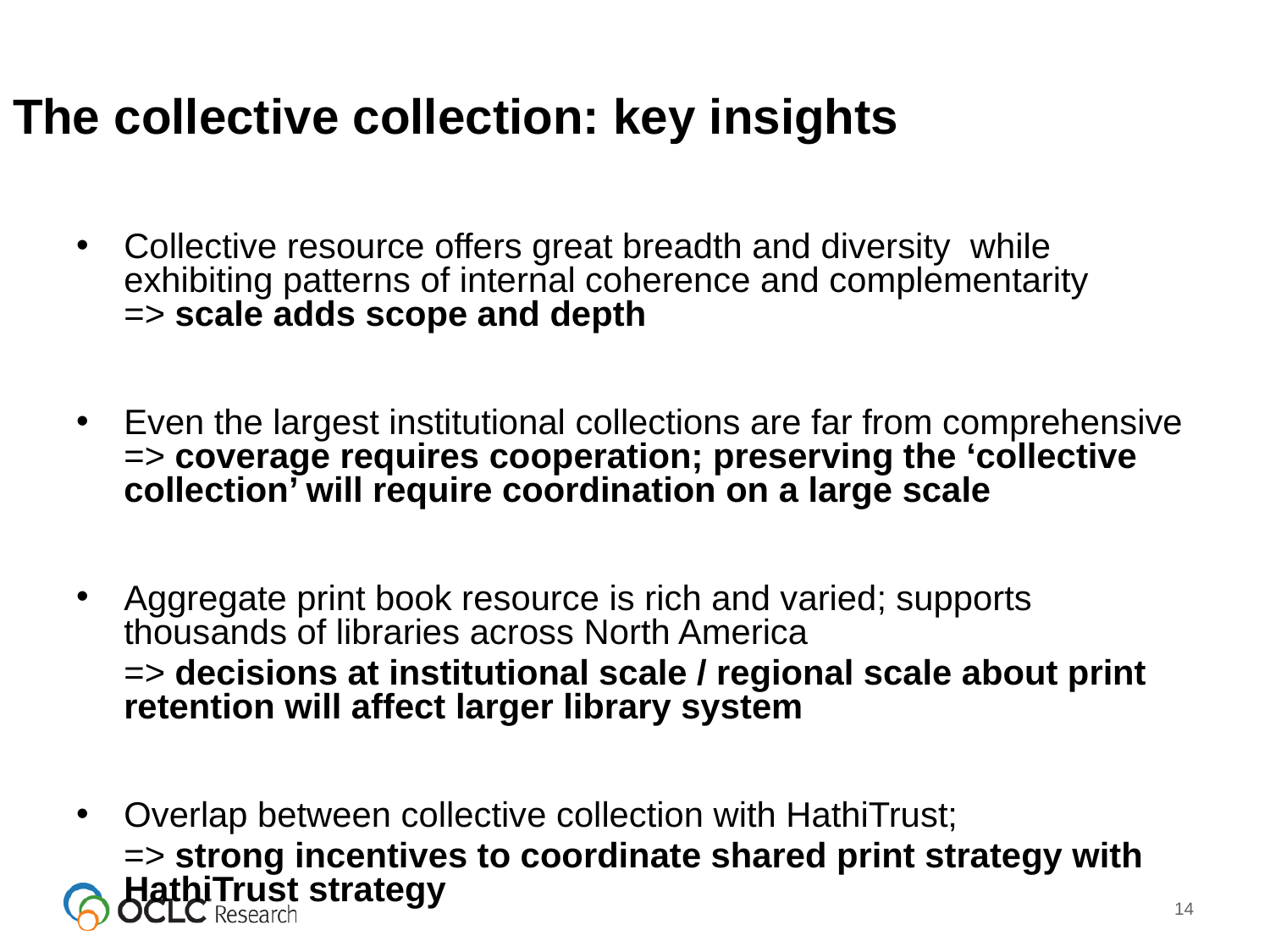

# The collective collection: key insights

Collective resource offers great breadth and diversity  while exhibiting patterns of internal coherence and complementarity       => scale adds scope and depth

Even the largest institutional collections are far from comprehensive => coverage requires cooperation; preserving the ‘collective collection’ will require coordination on a large scale

Aggregate print book resource is rich and varied; supports thousands of libraries across North America
	=> decisions at institutional scale / regional scale about print retention will affect larger library system

Overlap between collective collection with HathiTrust;
	=> strong incentives to coordinate shared print strategy with HathiTrust strategy

14